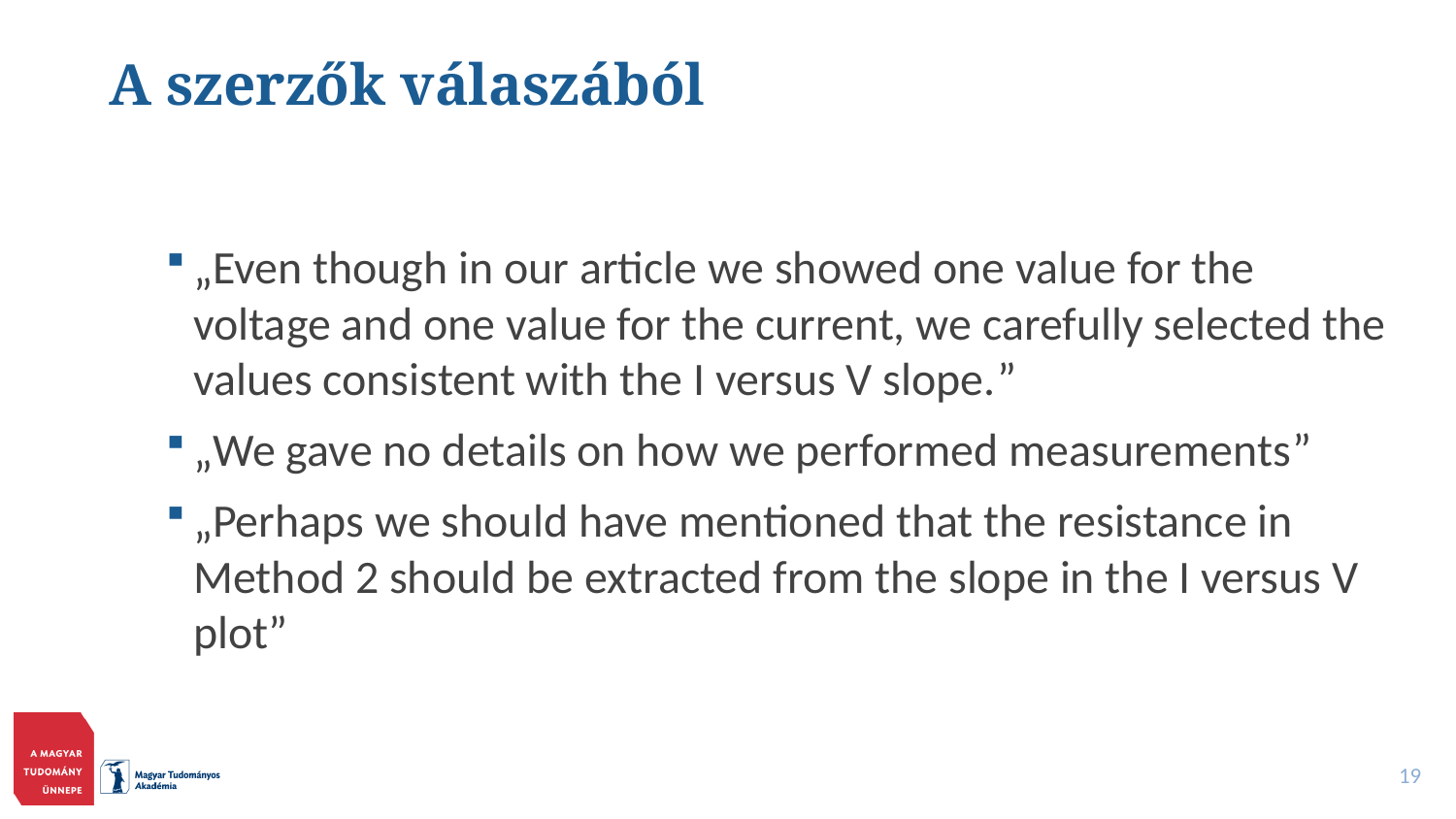

# A szerzők válaszából
„Even though in our article we showed one value for the voltage and one value for the current, we carefully selected the values consistent with the I versus V slope.”
„We gave no details on how we performed measurements”
„Perhaps we should have mentioned that the resistance in Method 2 should be extracted from the slope in the I versus V plot”
19